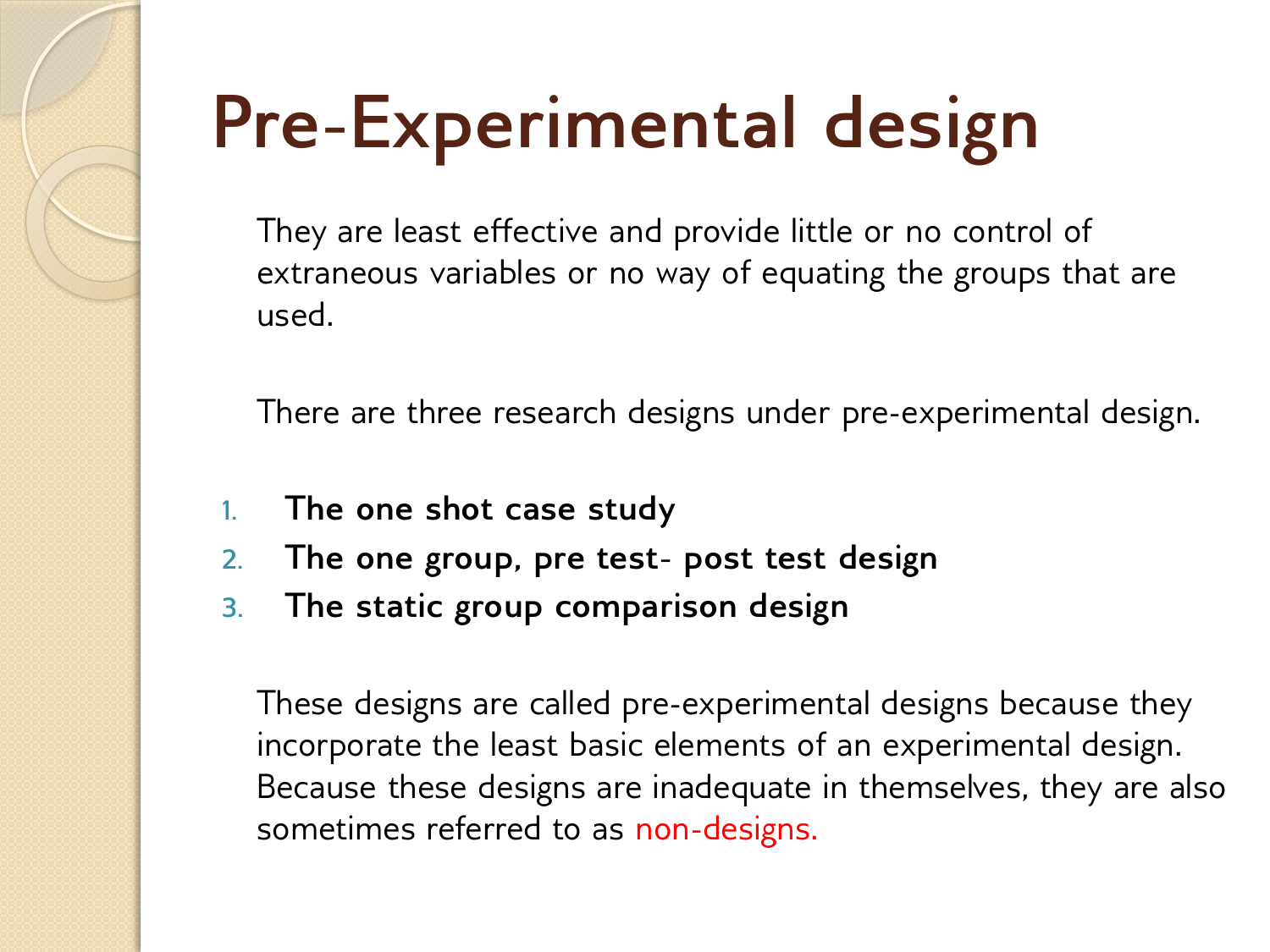

# Pre-Experimental design
	They are least effective and provide little or no control of extraneous variables or no way of equating the groups that are used.

	There are three research designs under pre-experimental design.

The one shot case study
The one group, pre test- post test design
The static group comparison design

	These designs are called pre-experimental designs because they incorporate the least basic elements of an experimental design. Because these designs are inadequate in themselves, they are also sometimes referred to as non-designs.